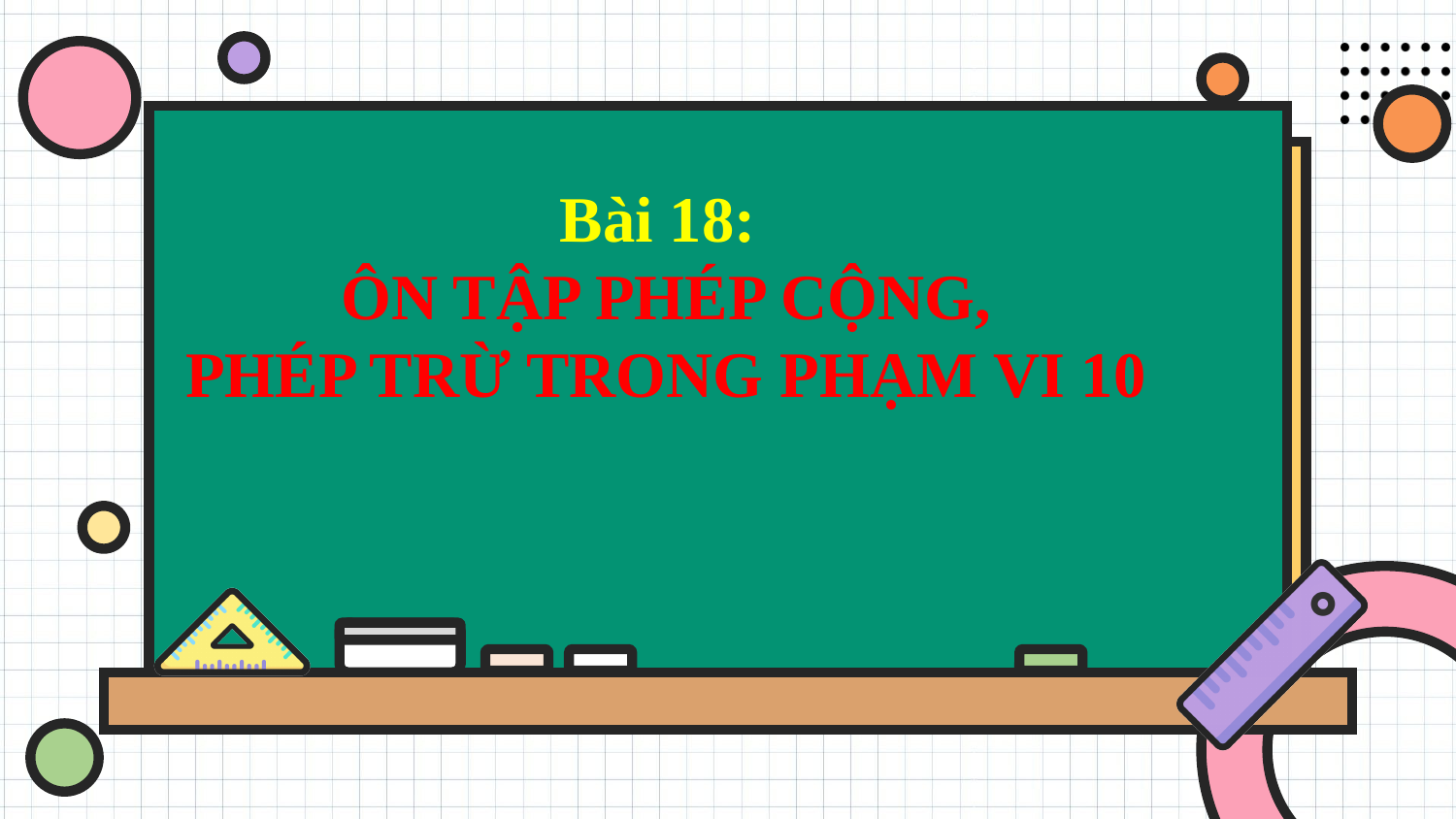

Bài 18:
ÔN TẬP PHÉP CỘNG,
PHÉP TRỪ TRONG PHẠM VI 10